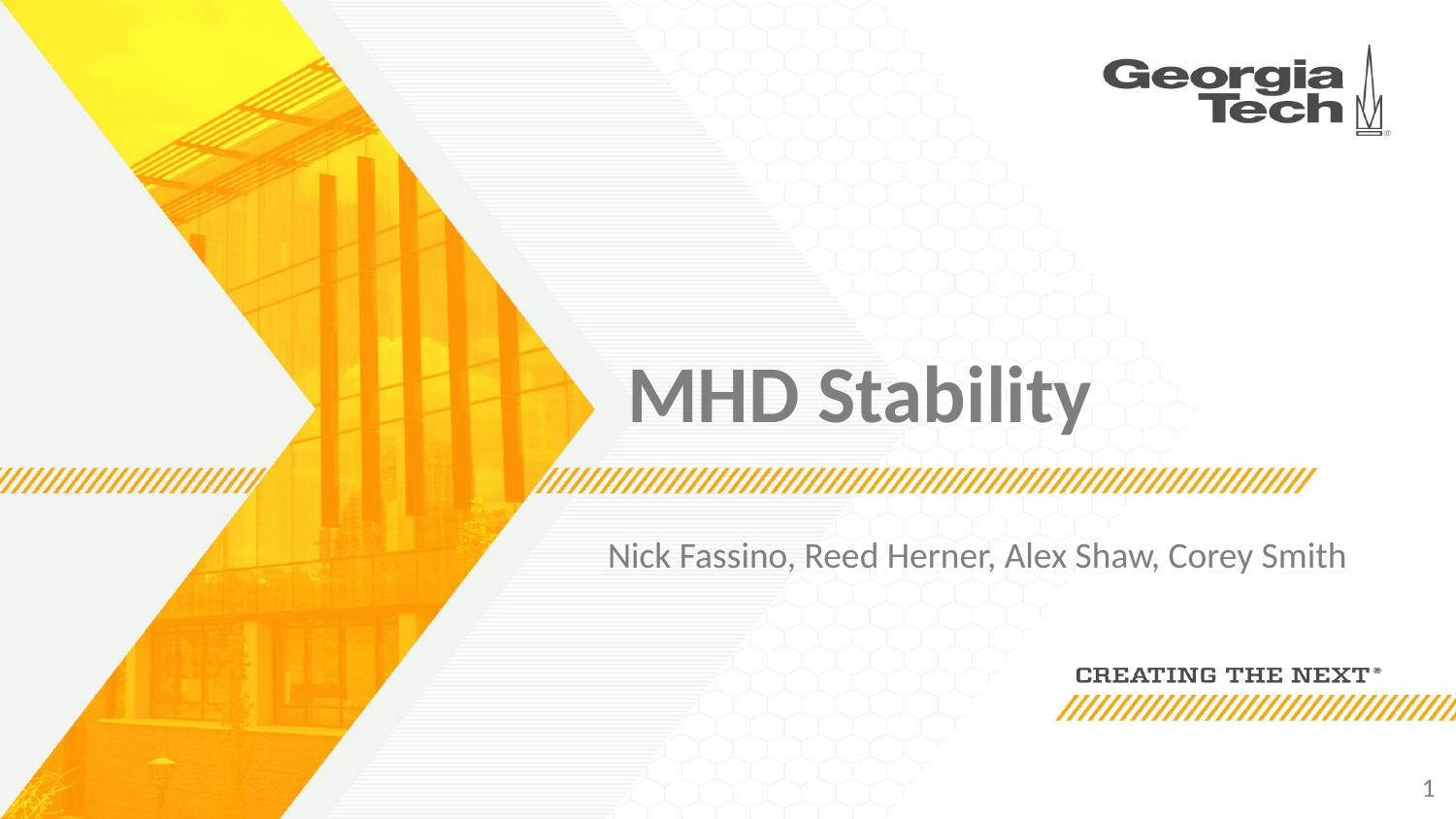

# MHD Stability
Nick Fassino, Reed Herner, Alex Shaw, Corey Smith
1